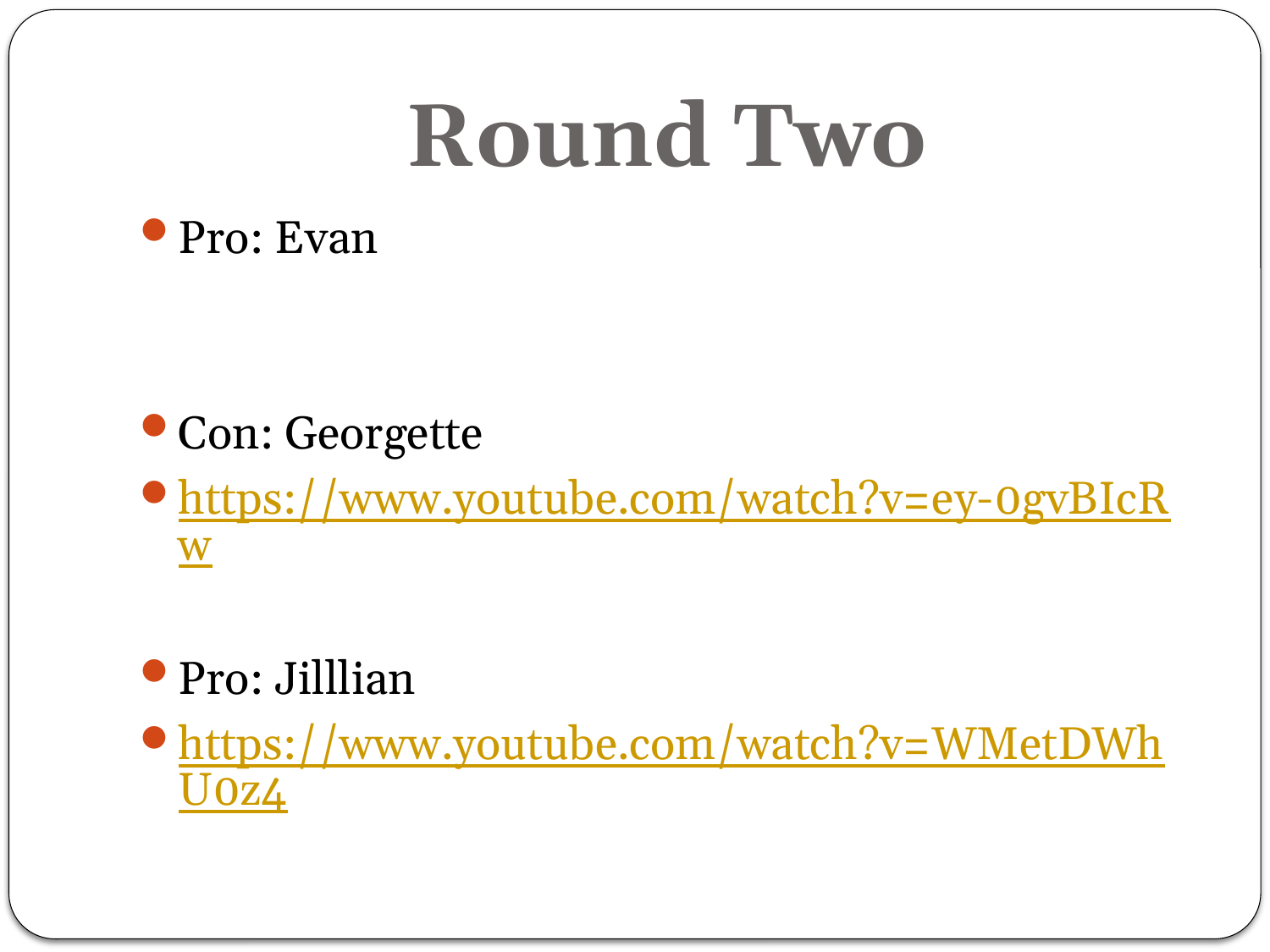

# Round Two
Pro: Evan

Con: Georgette
https://www.youtube.com/watch?v=ey-0gvBIcRw

Pro: Jilllian
https://www.youtube.com/watch?v=WMetDWhU0z4